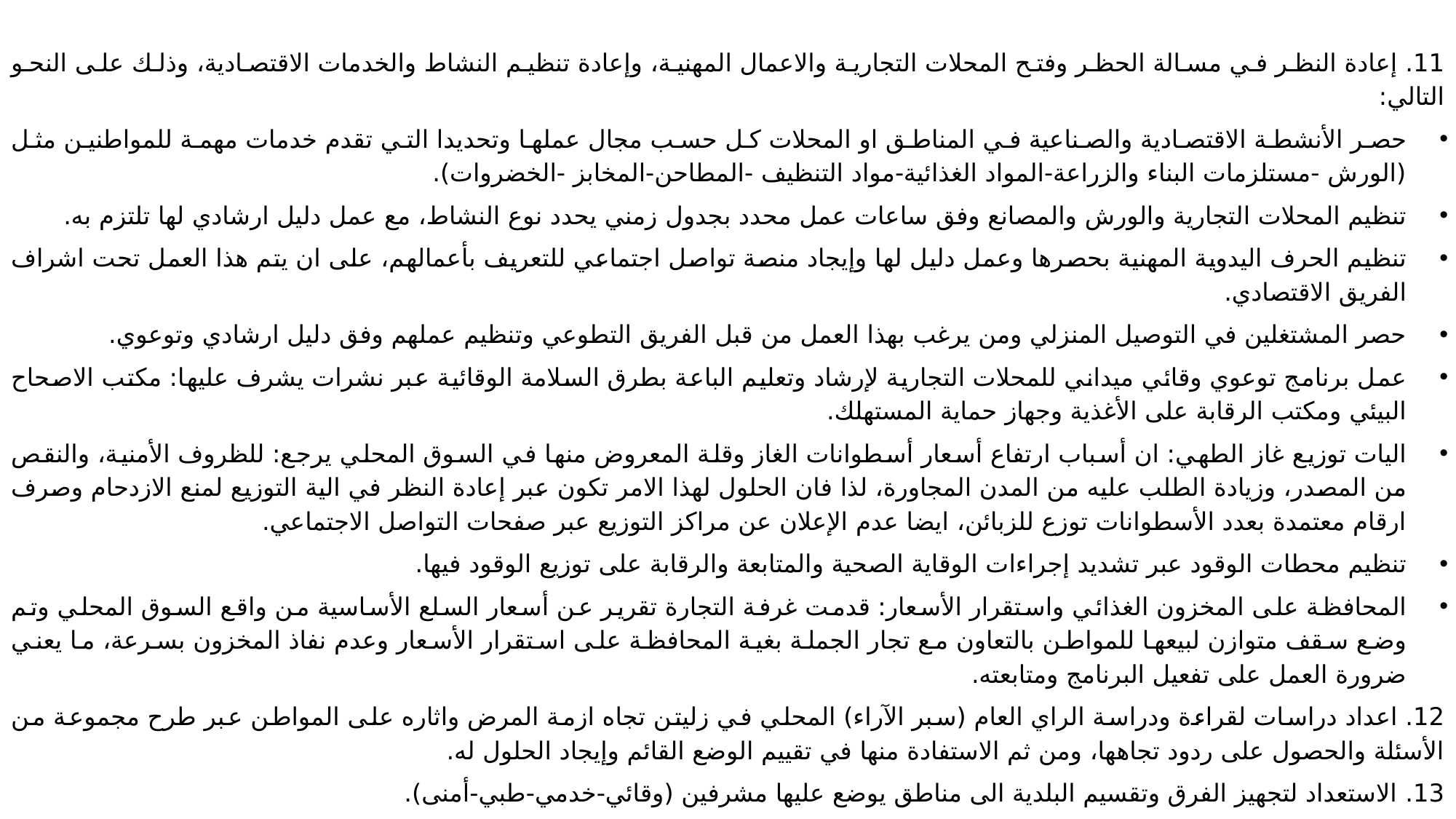

11. إعادة النظر في مسالة الحظر وفتح المحلات التجارية والاعمال المهنية، وإعادة تنظيم النشاط والخدمات الاقتصادية، وذلك على النحو التالي:
حصر الأنشطة الاقتصادية والصناعية في المناطق او المحلات كل حسب مجال عملها وتحديدا التي تقدم خدمات مهمة للمواطنين مثل (الورش -مستلزمات البناء والزراعة-المواد الغذائية-مواد التنظيف -المطاحن-المخابز -الخضروات).
تنظيم المحلات التجارية والورش والمصانع وفق ساعات عمل محدد بجدول زمني يحدد نوع النشاط، مع عمل دليل ارشادي لها تلتزم به.
تنظيم الحرف اليدوية المهنية بحصرها وعمل دليل لها وإيجاد منصة تواصل اجتماعي للتعريف بأعمالهم، على ان يتم هذا العمل تحت اشراف الفريق الاقتصادي.
حصر المشتغلين في التوصيل المنزلي ومن يرغب بهذا العمل من قبل الفريق التطوعي وتنظيم عملهم وفق دليل ارشادي وتوعوي.
عمل برنامج توعوي وقائي ميداني للمحلات التجارية لإرشاد وتعليم الباعة بطرق السلامة الوقائية عبر نشرات يشرف عليها: مكتب الاصحاح البيئي ومكتب الرقابة على الأغذية وجهاز حماية المستهلك.
اليات توزيع غاز الطهي: ان أسباب ارتفاع أسعار أسطوانات الغاز وقلة المعروض منها في السوق المحلي يرجع: للظروف الأمنية، والنقص من المصدر، وزيادة الطلب عليه من المدن المجاورة، لذا فان الحلول لهذا الامر تكون عبر إعادة النظر في الية التوزيع لمنع الازدحام وصرف ارقام معتمدة بعدد الأسطوانات توزع للزبائن، ايضا عدم الإعلان عن مراكز التوزيع عبر صفحات التواصل الاجتماعي.
تنظيم محطات الوقود عبر تشديد إجراءات الوقاية الصحية والمتابعة والرقابة على توزيع الوقود فيها.
المحافظة على المخزون الغذائي واستقرار الأسعار: قدمت غرفة التجارة تقرير عن أسعار السلع الأساسية من واقع السوق المحلي وتم وضع سقف متوازن لبيعها للمواطن بالتعاون مع تجار الجملة بغية المحافظة على استقرار الأسعار وعدم نفاذ المخزون بسرعة، ما يعني ضرورة العمل على تفعيل البرنامج ومتابعته.
12. اعداد دراسات لقراءة ودراسة الراي العام (سبر الآراء) المحلي في زليتن تجاه ازمة المرض واثاره على المواطن عبر طرح مجموعة من الأسئلة والحصول على ردود تجاهها، ومن ثم الاستفادة منها في تقييم الوضع القائم وإيجاد الحلول له.
13. الاستعداد لتجهيز الفرق وتقسيم البلدية الى مناطق يوضع عليها مشرفين (وقائي-خدمي-طبي-أمنى).